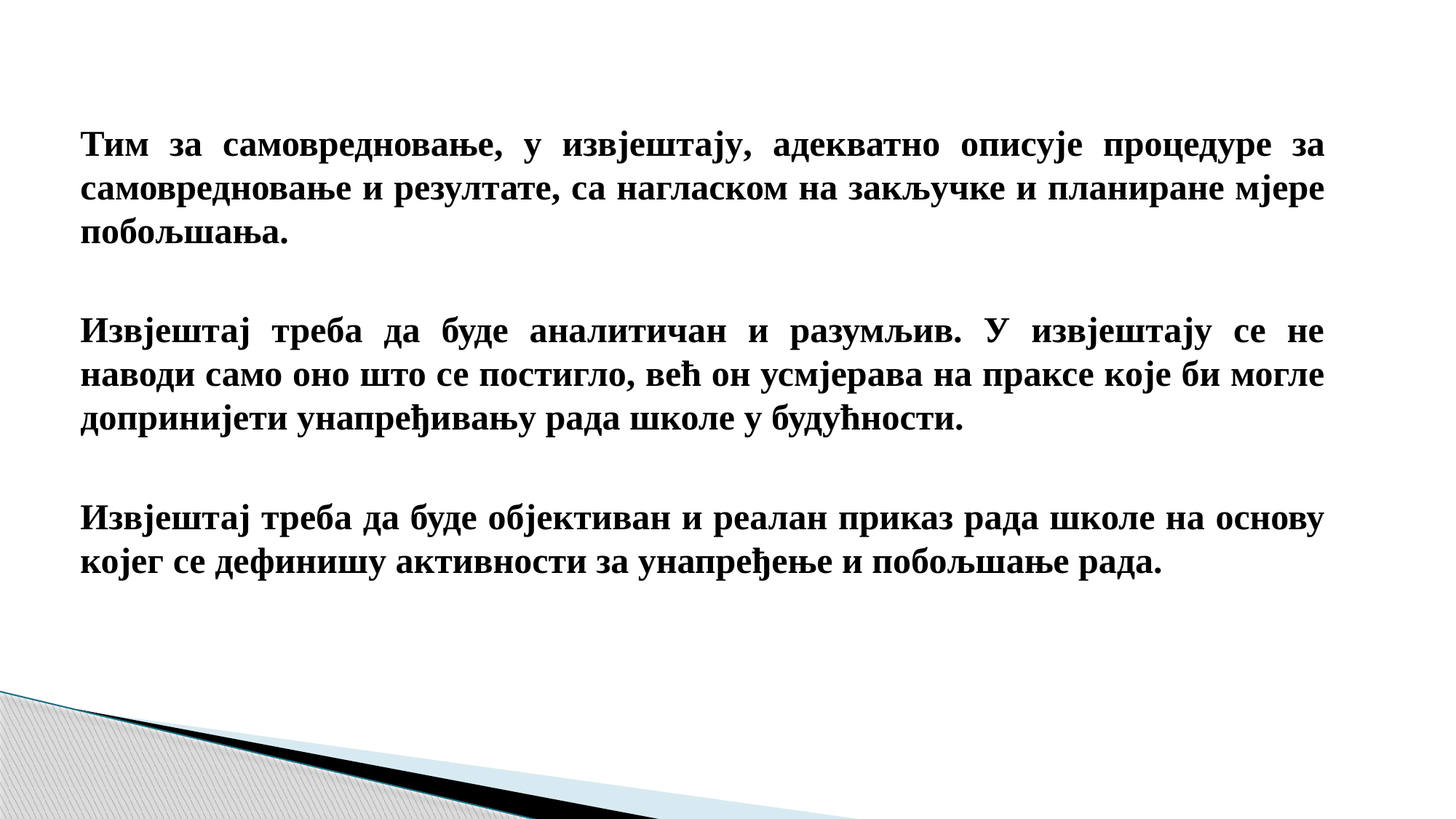

Тим за самовредновање, у извјештају, адекватно описује процедуре за самовредновање и резултате, са нагласком на закључке и планиране мјере побољшања.

Извјештај треба да буде аналитичан и разумљив. У извјештају се не наводи само оно што се постигло, већ он усмјерава на праксе које би могле допринијети унапређивању рада школе у будућности.

Извјештај треба да буде објективан и реалан приказ рада школе на основу којег се дефинишу активности за унапређење и побољшање рада.